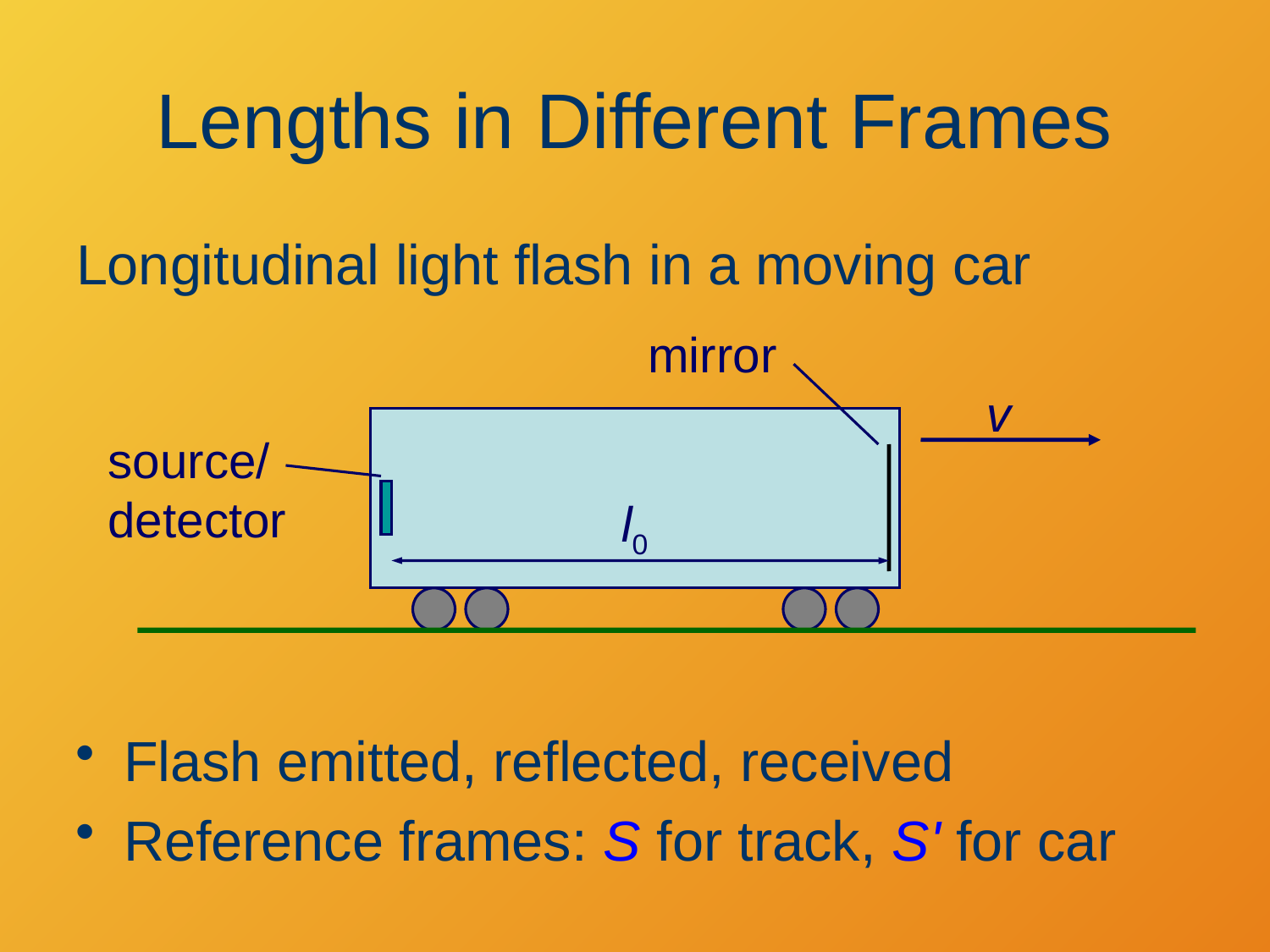

# Lengths in Different Frames
Longitudinal light flash in a moving car
mirror

v

source/
detector

l0

Flash emitted, reflected, received
Reference frames: S for track, S' for car